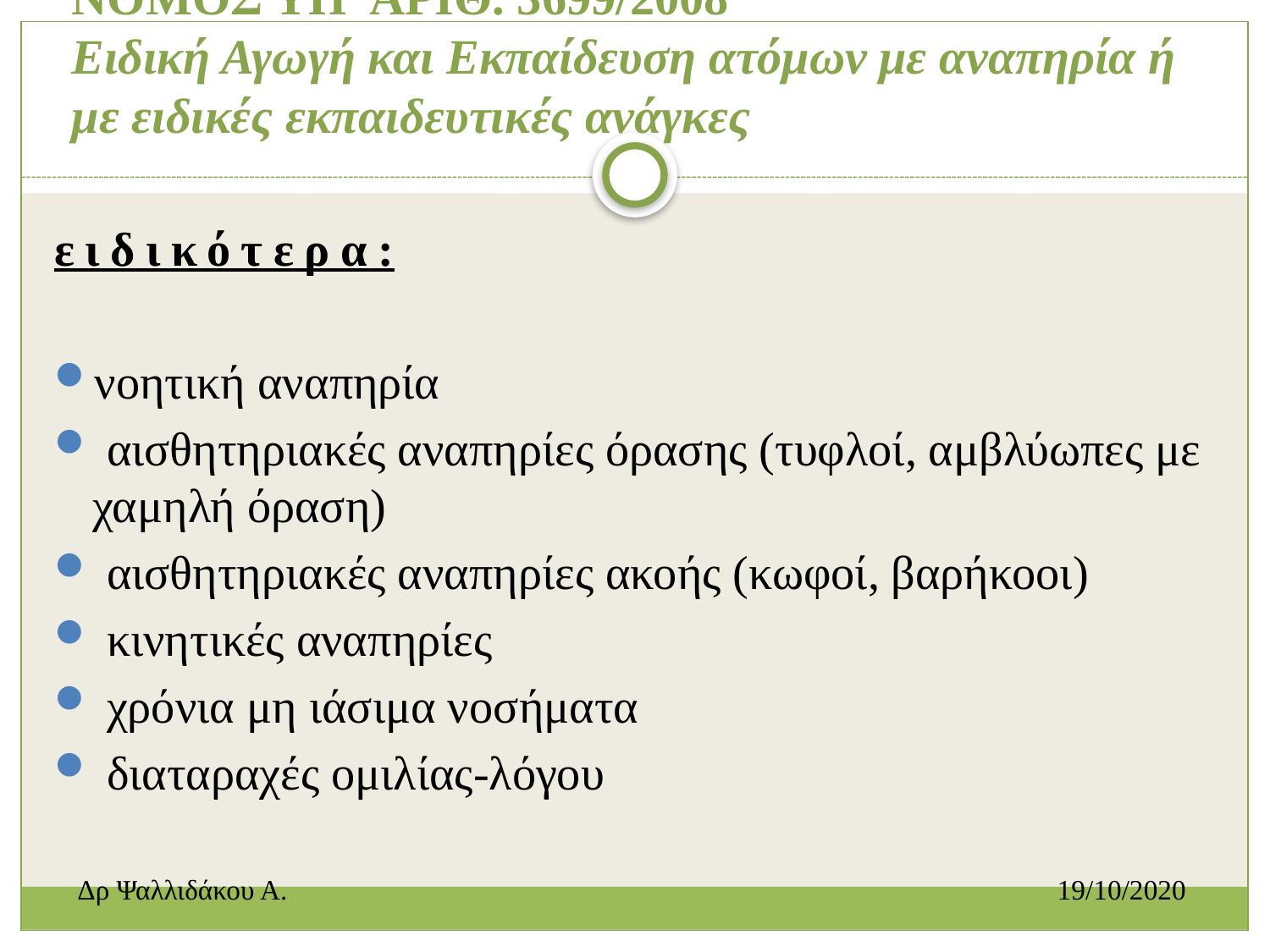

# ΝΟΜΟΣ ΥΠ’ ΑΡΙΘ. 3699/2008 Ειδική Αγωγή και Εκπαίδευση ατόμων με αναπηρία ή με ειδικές εκπαιδευτικές ανάγκες
ειδικότερα:

νοητική αναπηρία
 αισθητηριακές αναπηρίες όρασης (τυφλοί, αμβλύωπες με χαμηλή όραση)
 αισθητηριακές αναπηρίες ακοής (κωφοί, βαρήκοοι)
 κινητικές αναπηρίες
 χρόνια μη ιάσιμα νοσήματα
 διαταραχές ομιλίας-λόγου
Δρ Ψαλλιδάκου Α.						             19/10/2020